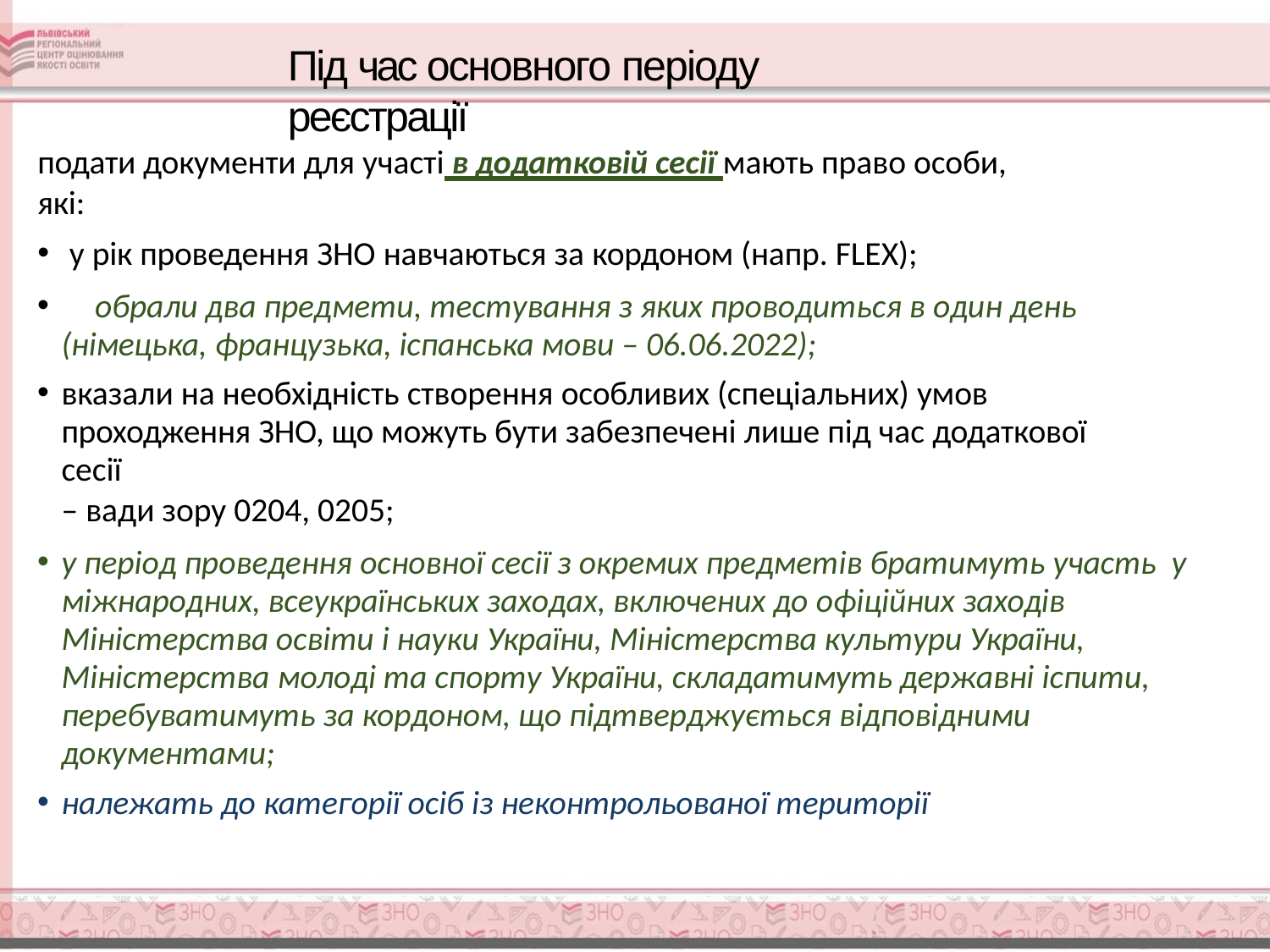

# Під час основного періоду реєстрації
подати документи для участі в додатковій сесії мають право особи,
які:
у рік проведення ЗНО навчаються за кордоном (напр. FLEX);
	обрали два предмети, тестування з яких проводиться в один день  (німецька, французька, іспанська мови – 06.06.2022);
вказали на необхідність створення особливих (спеціальних) умов
проходження ЗНО, що можуть бути забезпечені лише під час додаткової сесії
– вади зору 0204, 0205;
у період проведення основної сесії з окремих предметів братимуть участь  у міжнародних, всеукраїнських заходах, включених до офіційних заходів Міністерства освіти і науки України, Міністерства культури України, Міністерства молоді та спорту України, складатимуть державні іспити,  перебуватимуть за кордоном, що підтверджується відповідними документами;
належать до категорії осіб із неконтрольованої території